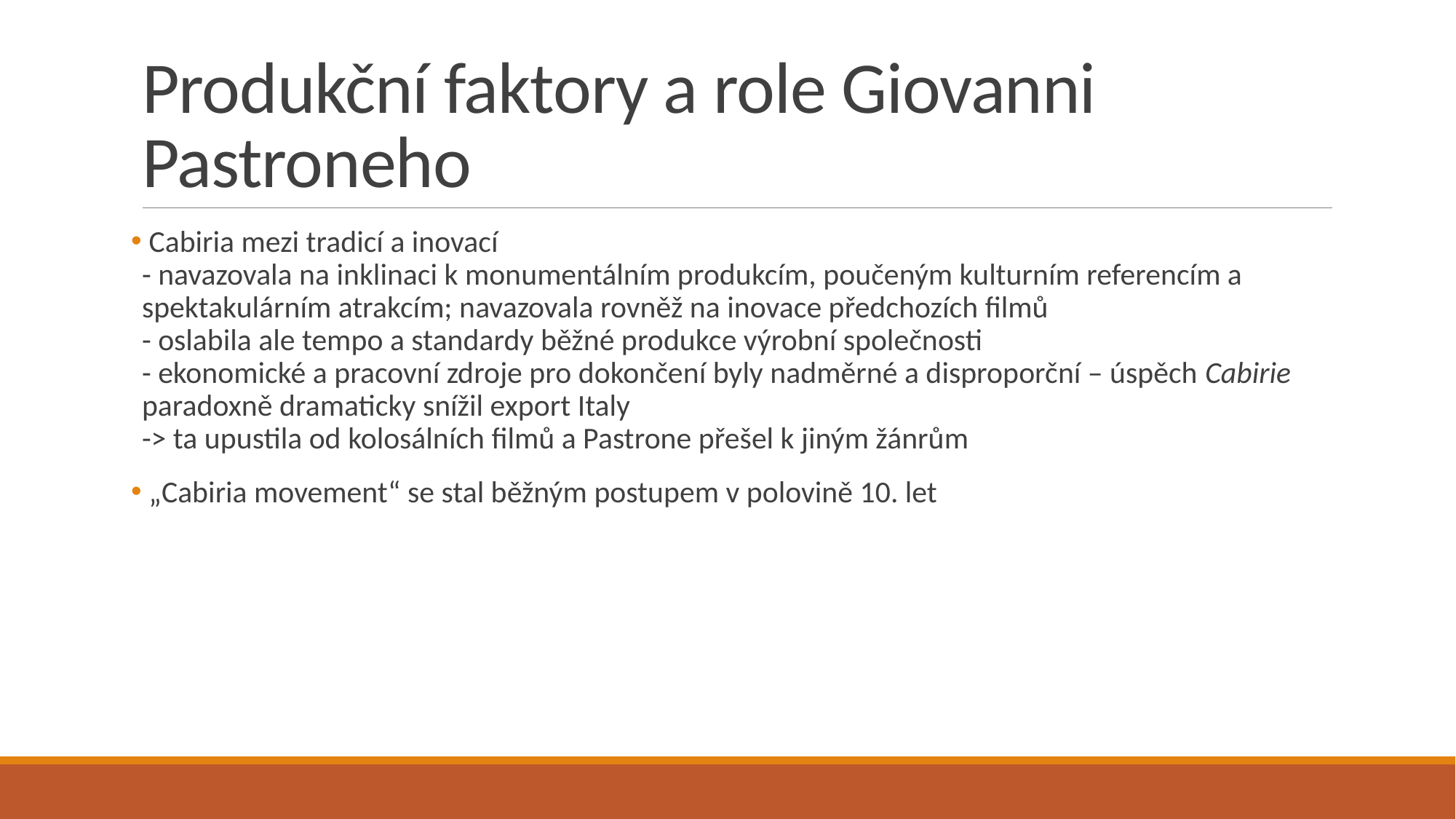

# Produkční faktory a role Giovanni Pastroneho
 Cabiria mezi tradicí a inovací
- navazovala na inklinaci k monumentálním produkcím, poučeným kulturním referencím a spektakulárním atrakcím; navazovala rovněž na inovace předchozích filmů
- oslabila ale tempo a standardy běžné produkce výrobní společnosti
- ekonomické a pracovní zdroje pro dokončení byly nadměrné a disproporční – úspěch Cabirie paradoxně dramaticky snížil export Italy
-> ta upustila od kolosálních filmů a Pastrone přešel k jiným žánrům
 „Cabiria movement“ se stal běžným postupem v polovině 10. let